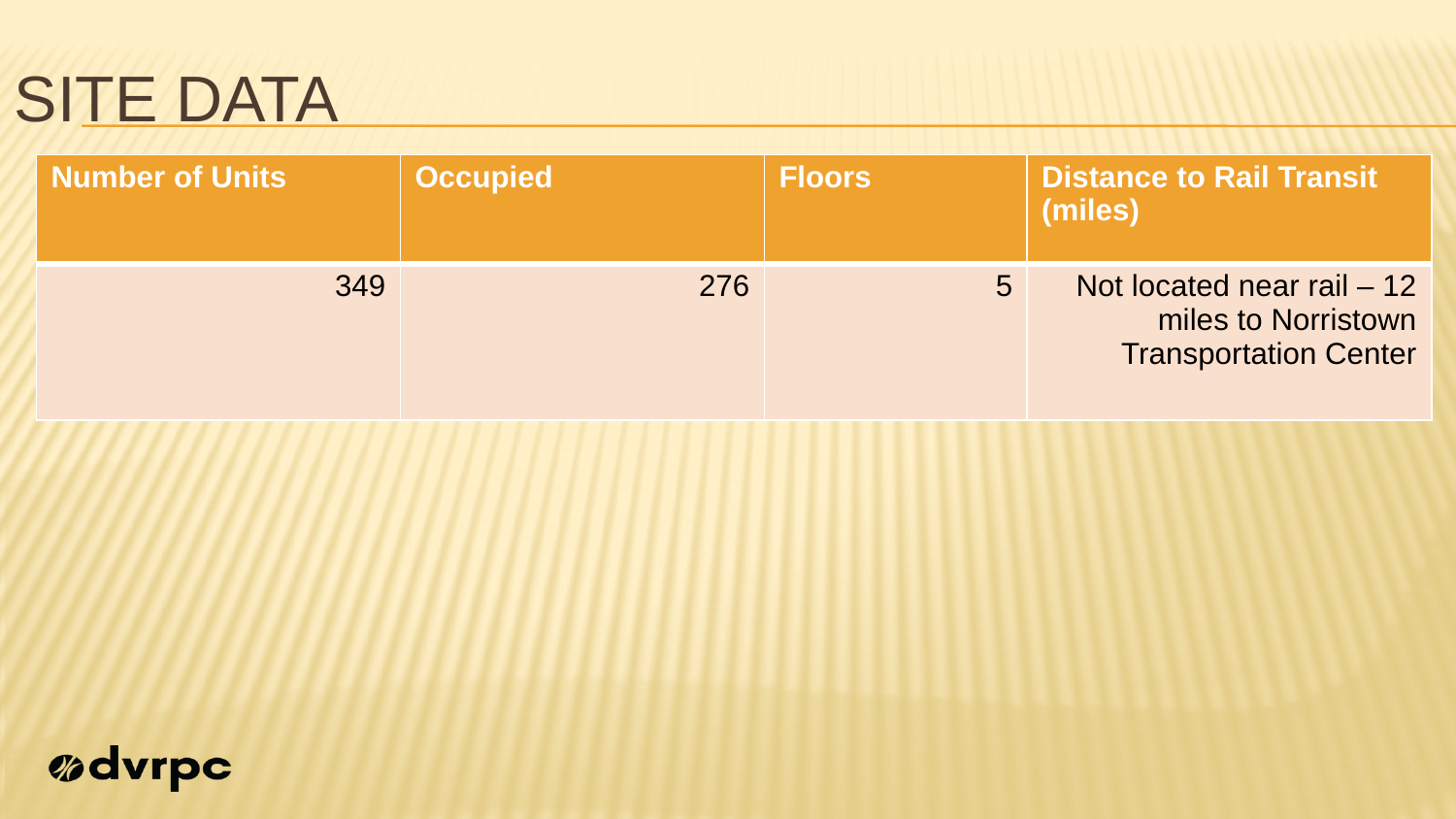

# Site data
| Number of Units | Occupied | Floors | Distance to Rail Transit (miles) |
| --- | --- | --- | --- |
| 349 | 276 | 5 | Not located near rail – 12 miles to Norristown Transportation Center |